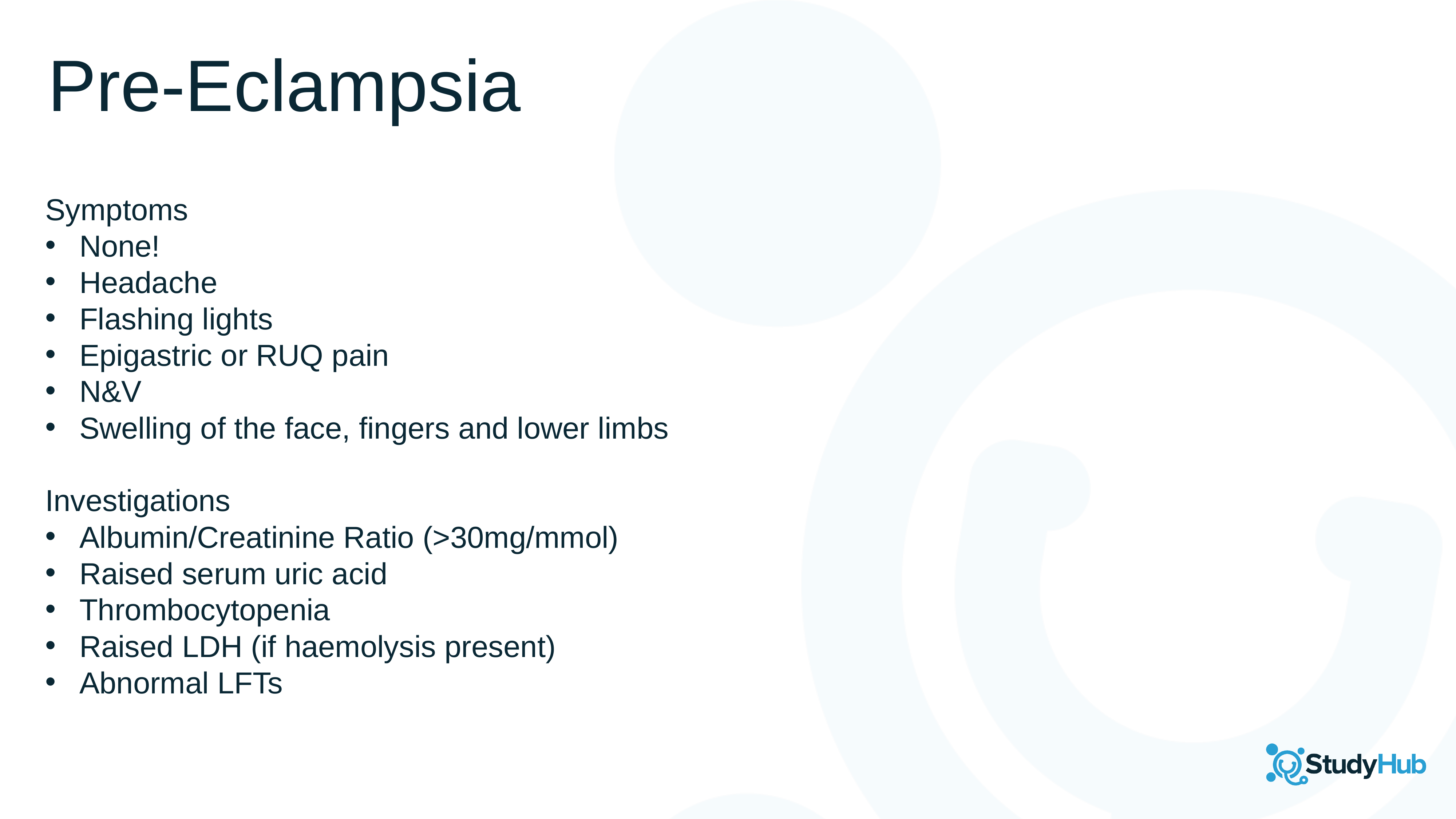

Pre-Eclampsia
Symptoms
None!
Headache
Flashing lights
Epigastric or RUQ pain
N&V
Swelling of the face, fingers and lower limbs

Investigations
Albumin/Creatinine Ratio (>30mg/mmol)
Raised serum uric acid
Thrombocytopenia
Raised LDH (if haemolysis present)
Abnormal LFTs